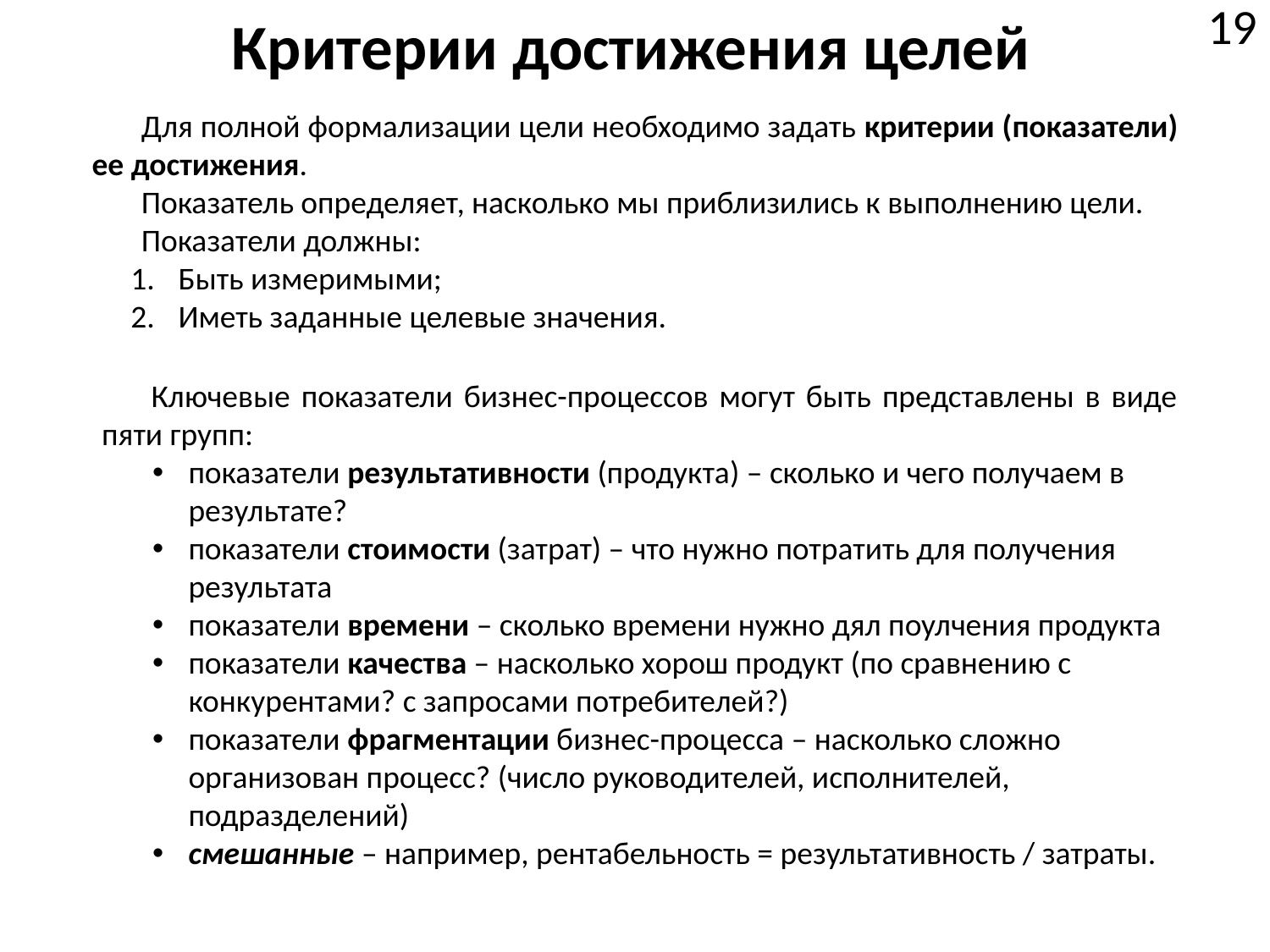

# Критерии достижения целей
19
Для полной формализации цели необходимо задать критерии (показатели) ее достижения.
Показатель определяет, насколько мы приблизились к выполнению цели.
Показатели должны:
Быть измеримыми;
Иметь заданные целевые значения.
Ключевые показатели бизнес-процессов могут быть представлены в виде пяти групп:
показатели результативности (продукта) – сколько и чего получаем в результате?
показатели стоимости (затрат) – что нужно потратить для получения результата
показатели времени – сколько времени нужно дял поулчения продукта
показатели качества – насколько хорош продукт (по сравнению с конкурентами? с запросами потребителей?)
показатели фрагментации бизнес-процесса – насколько сложно организован процесс? (число руководителей, исполнителей, подразделений)
смешанные – например, рентабельность = результативность / затраты.